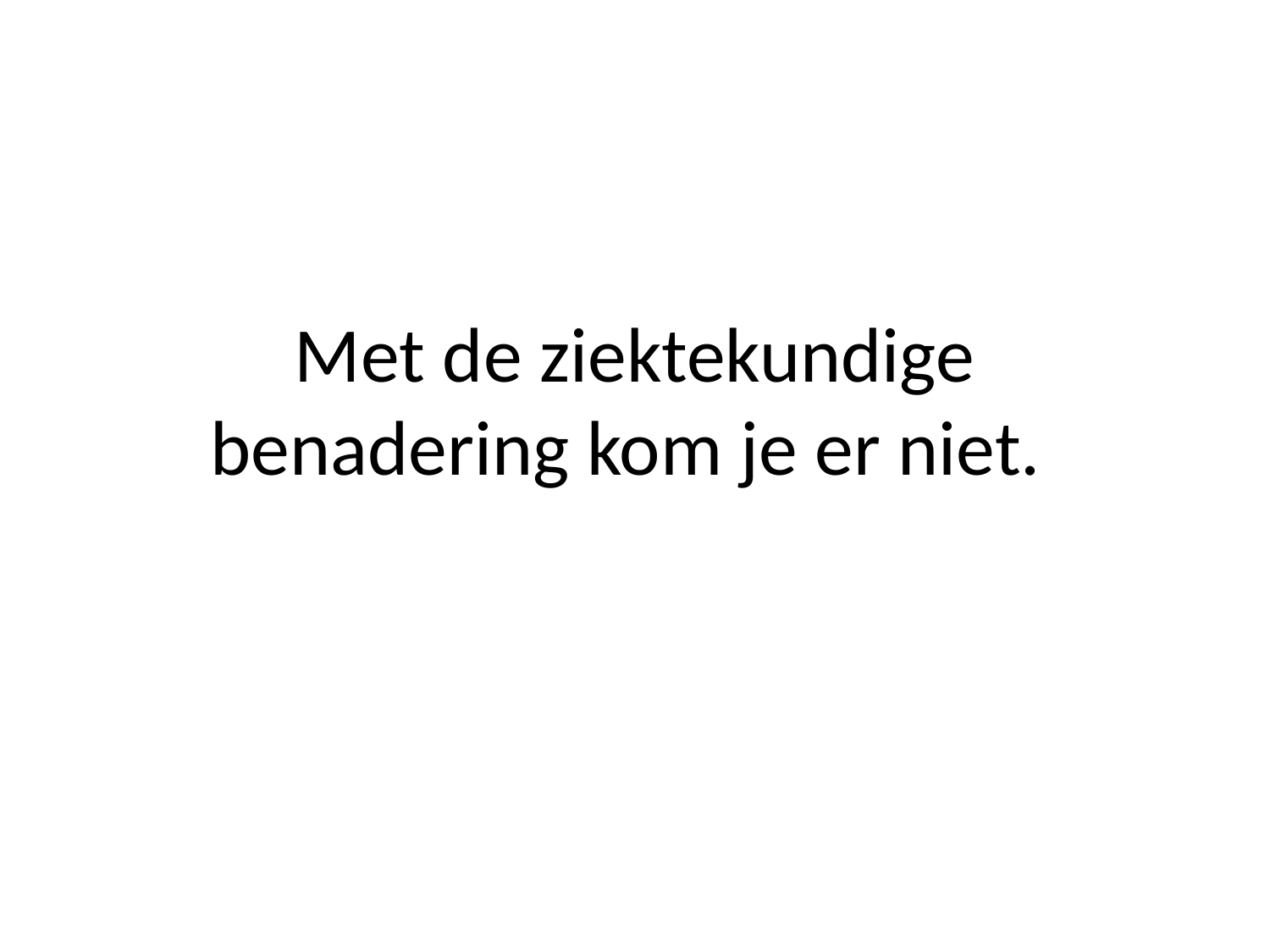

# Met de ziektekundige benadering kom je er niet.